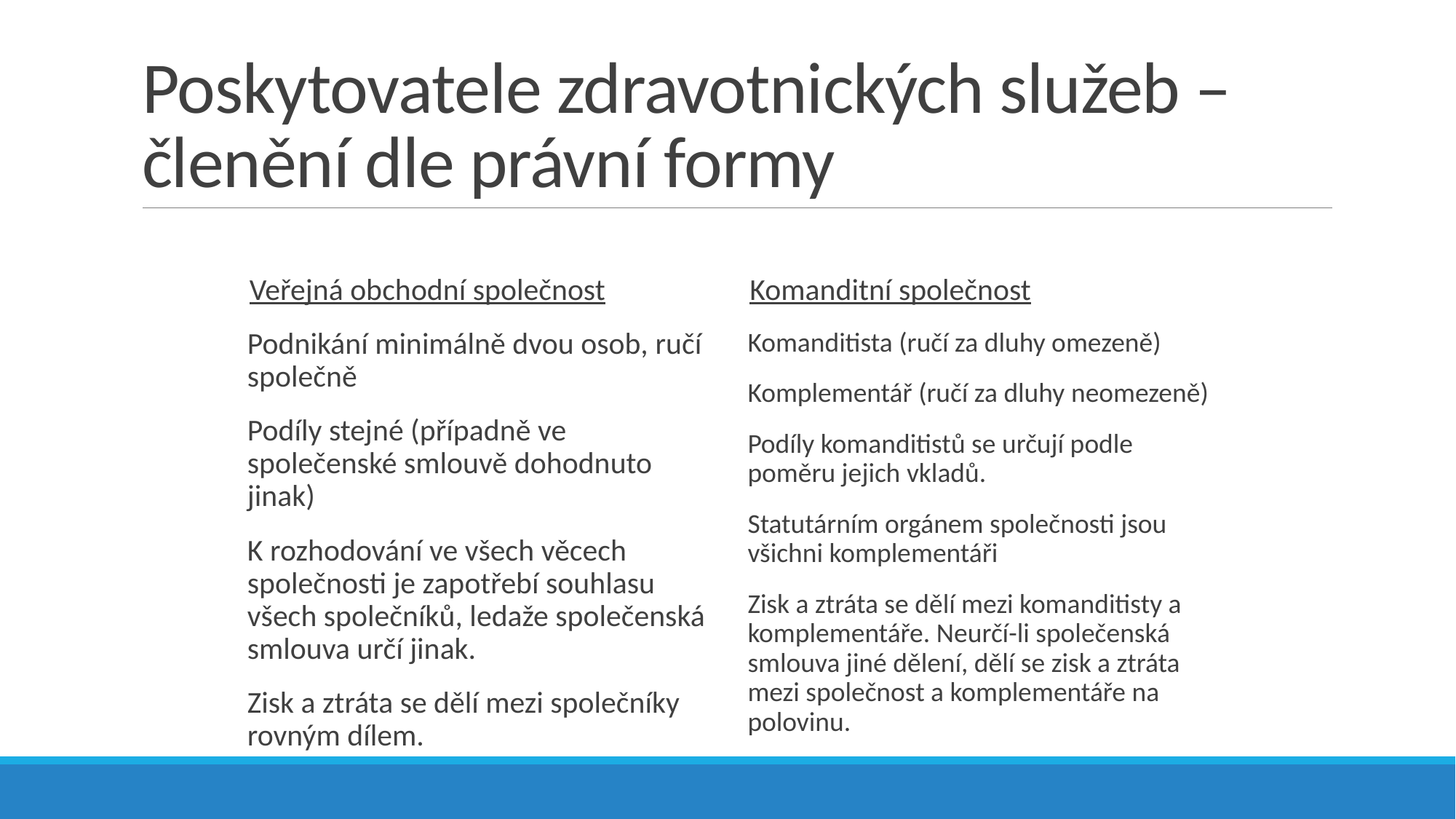

# Poskytovatele zdravotnických služeb – členění dle právní formy
Veřejná obchodní společnost
Podnikání minimálně dvou osob, ručí společně
Podíly stejné (případně ve společenské smlouvě dohodnuto jinak)
K rozhodování ve všech věcech společnosti je zapotřebí souhlasu všech společníků, ledaže společenská smlouva určí jinak.
Zisk a ztráta se dělí mezi společníky rovným dílem.

Komanditní společnost
Komanditista (ručí za dluhy omezeně)
Komplementář (ručí za dluhy neomezeně)
Podíly komanditistů se určují podle poměru jejich vkladů.
Statutárním orgánem společnosti jsou všichni komplementáři
Zisk a ztráta se dělí mezi komanditisty a komplementáře. Neurčí-li společenská smlouva jiné dělení, dělí se zisk a ztráta mezi společnost a komplementáře na polovinu.